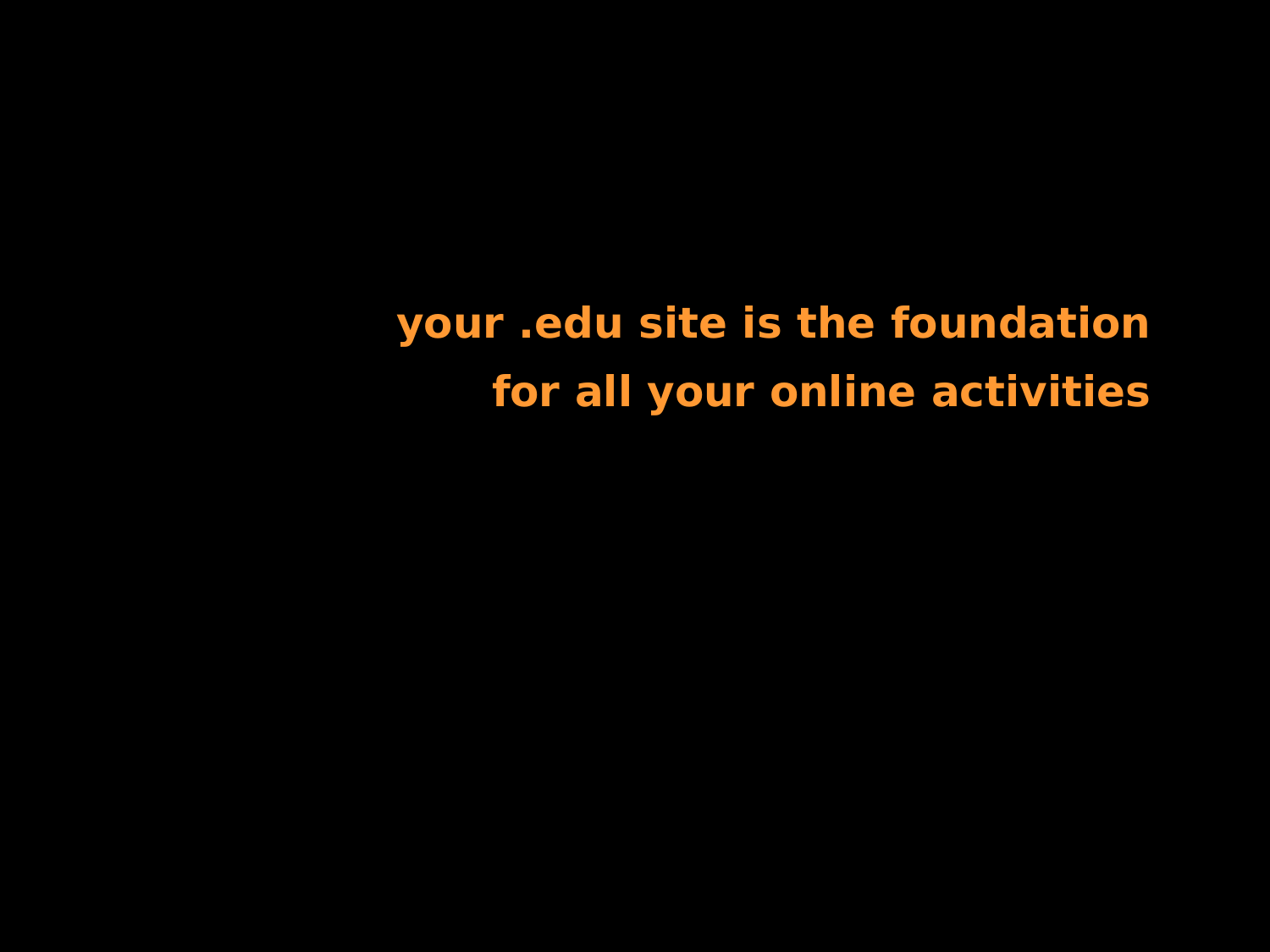

your .edu site is the foundation
for all your online activities